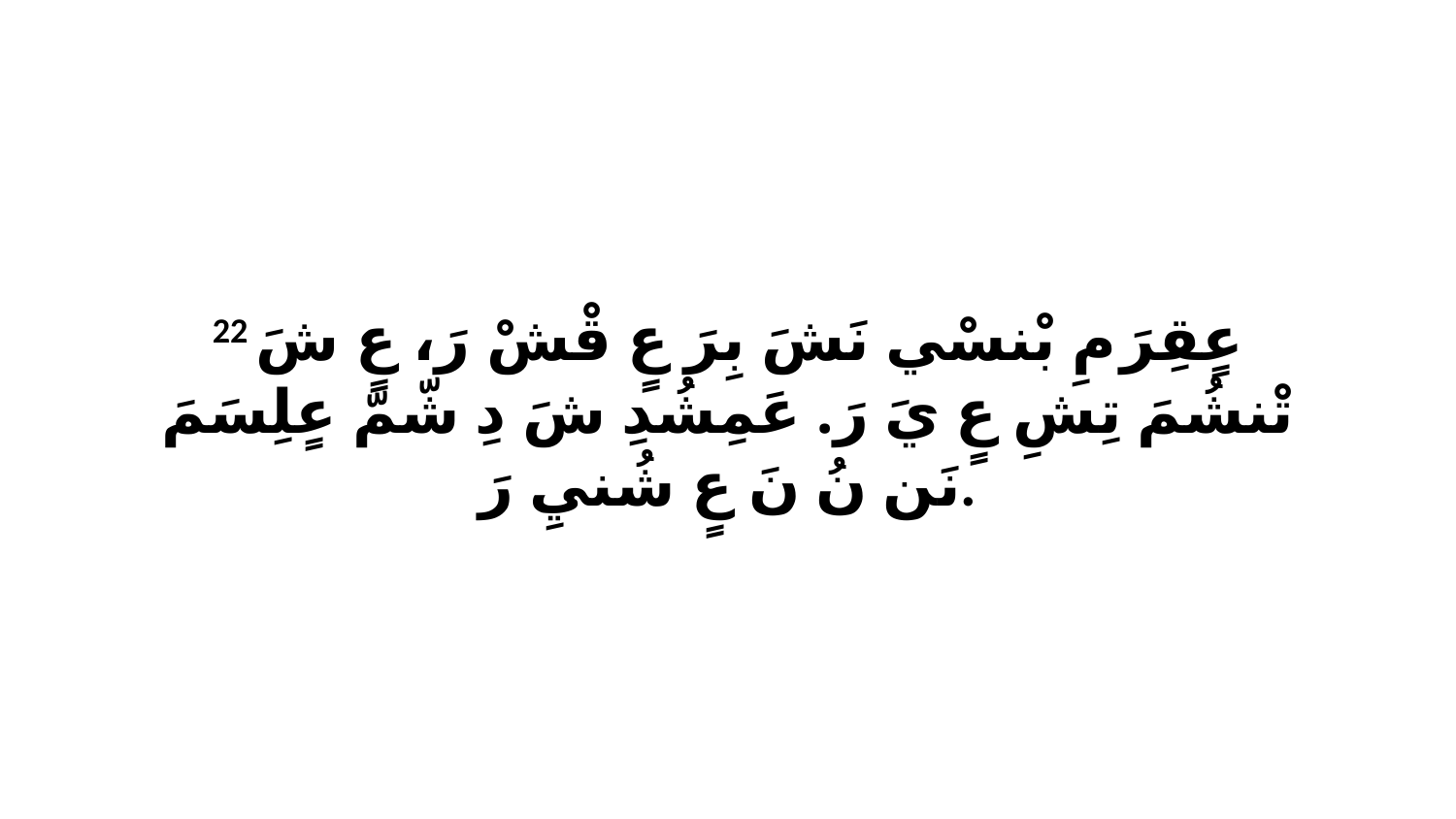

22 عٍقِرَ مِ بْنسْي نَشَ بِرَ عٍ قْشْ رَ، عٍ شَ تْنشُمَ تِشِ عٍ يَ رَ. عَمِشُدِ شَ دِ شّمّ عٍلِسَمَ نَن نُ نَ عٍ شُنيِ رَ.